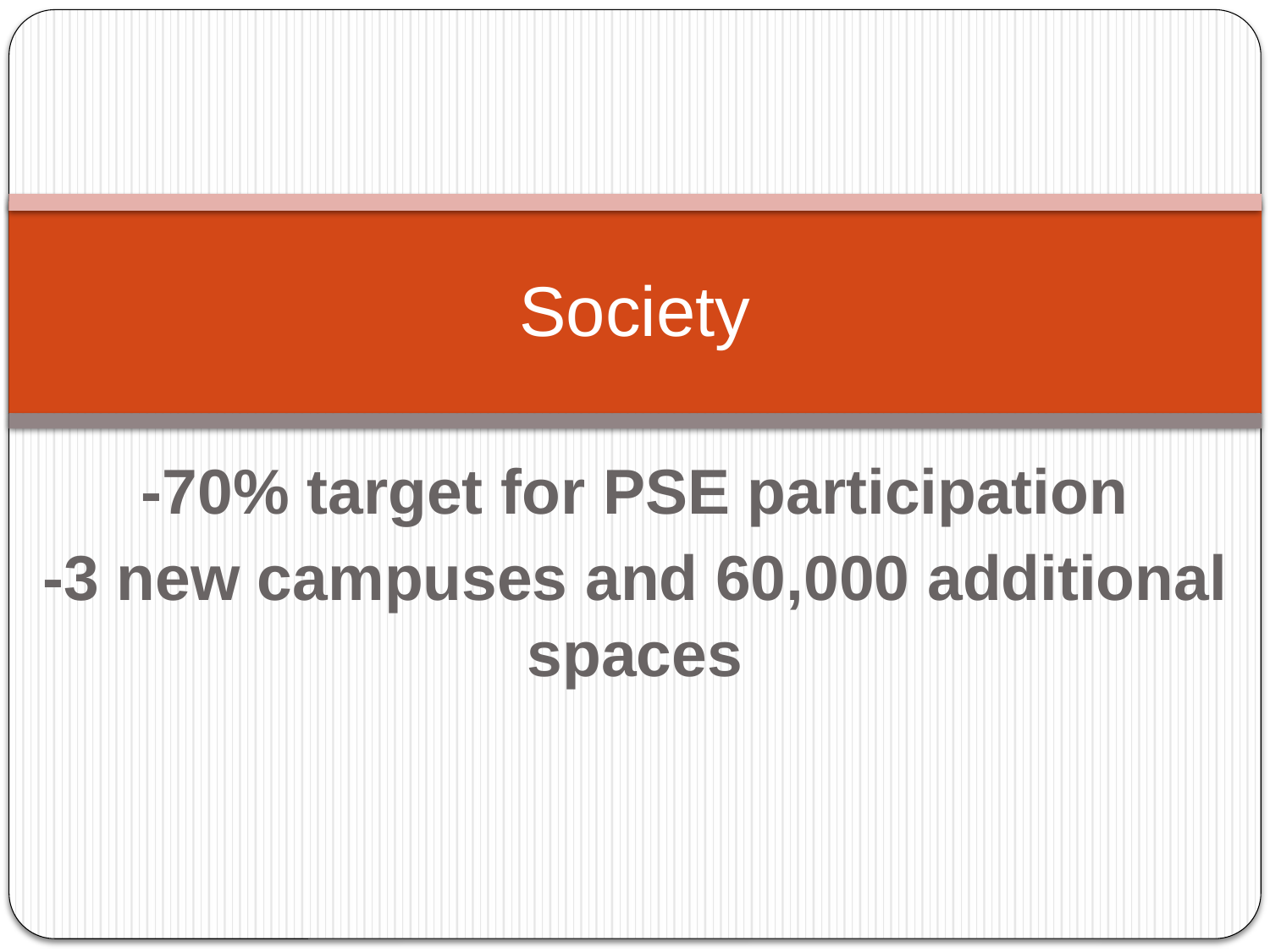

# Society
-70% target for PSE participation
-3 new campuses and 60,000 additional spaces